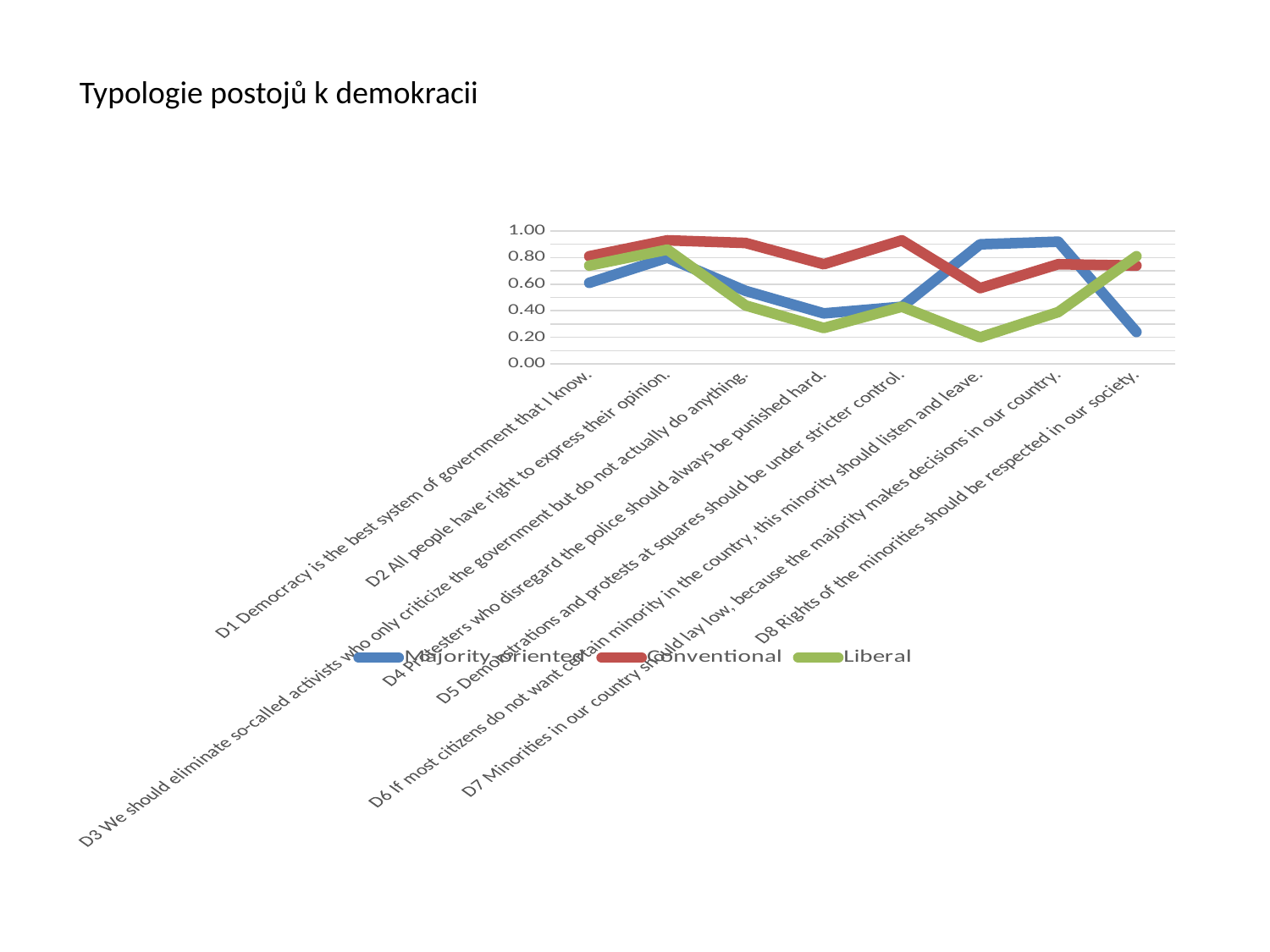

Typologie postojů k demokracii

### Chart

| Category | Majority-oriented | Conventional | Liberal |
|---|---|---|---|
| D1 Democracy is the best system of government that I know. | 0.61 | 0.81 | 0.74 |
| D2 All people have right to express their opinion. | 0.8 | 0.93 | 0.86 |
| D3 We should eliminate so-called activists who only criticize the government but do not actually do anything. | 0.55 | 0.91 | 0.44 |
| D4 Protesters who disregard the police should always be punished hard. | 0.38 | 0.75 | 0.27 |
| D5 Demonstrations and protests at squares should be under stricter control. | 0.43 | 0.93 | 0.43 |
| D6 If most citizens do not want certain minority in the country, this minority should listen and leave. | 0.9 | 0.57 | 0.2 |
| D7 Minorities in our country should lay low, because the majority makes decisions in our country. | 0.92 | 0.75 | 0.39 |
| D8 Rights of the minorities should be respected in our society. | 0.24 | 0.74 | 0.81 |